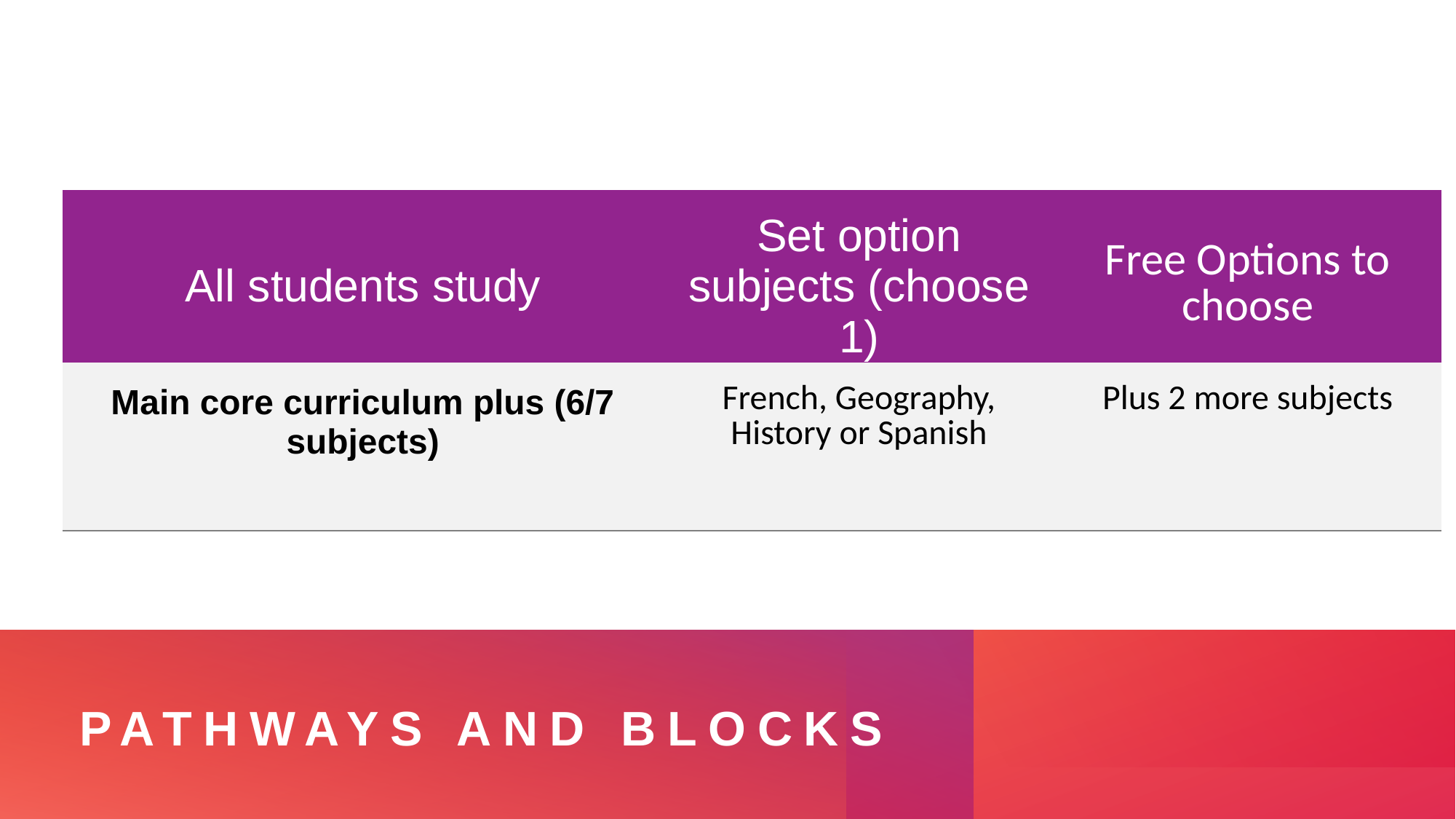

| All students study | Set option subjects (choose 1) | Free Options to choose |
| --- | --- | --- |
| Main core curriculum plus (6/7 subjects) | French, Geography, History or Spanish | Plus 2 more subjects |

# Pathways and blocks